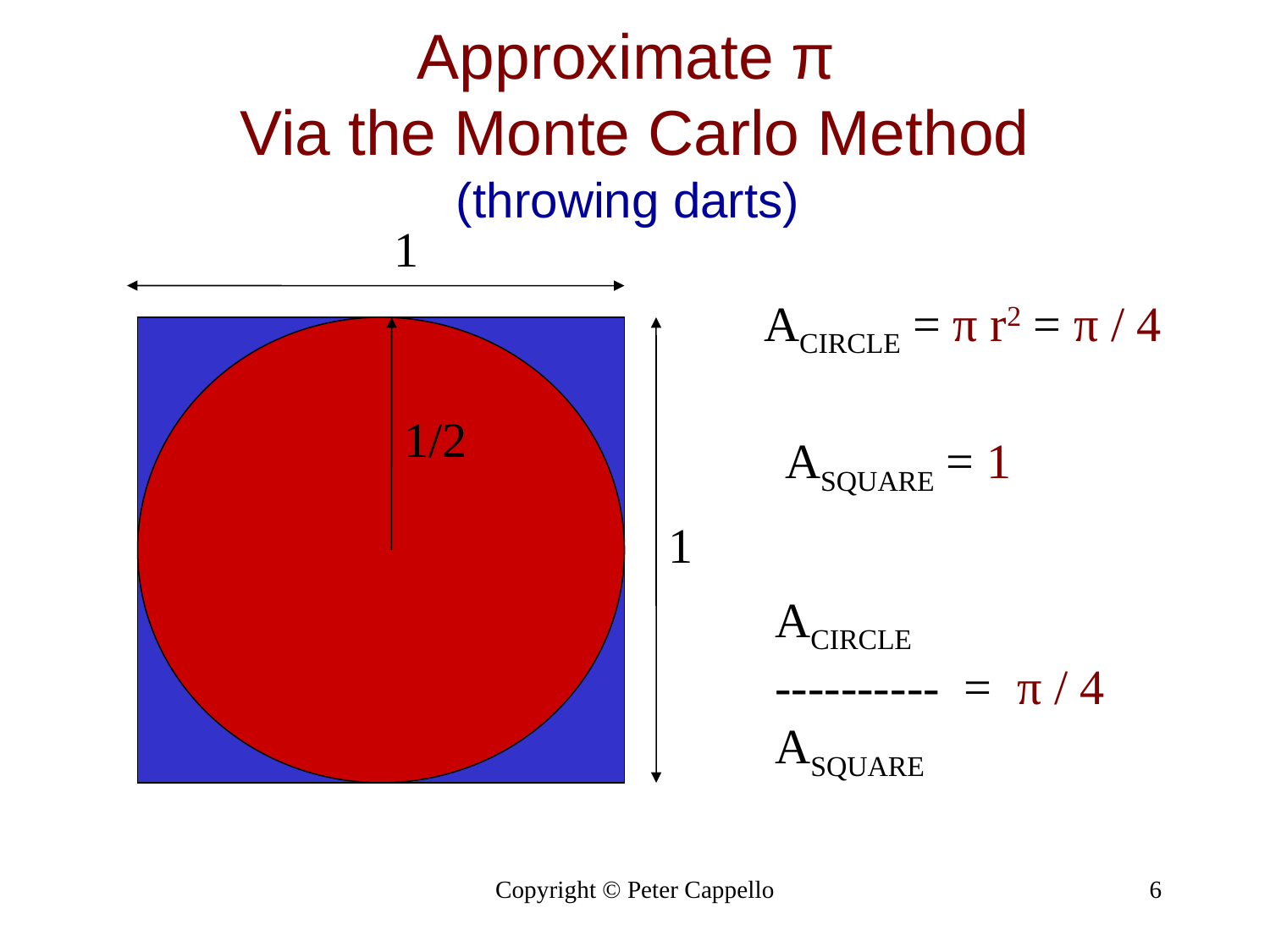

# Approximate π Via the Monte Carlo Method (throwing darts)
1

ACIRCLE = π r2 = π / 4

1/2
ASQUARE = 1
1
ACIRCLE
----------  =  π / 4
ASQUARE
Copyright © Peter Cappello
6